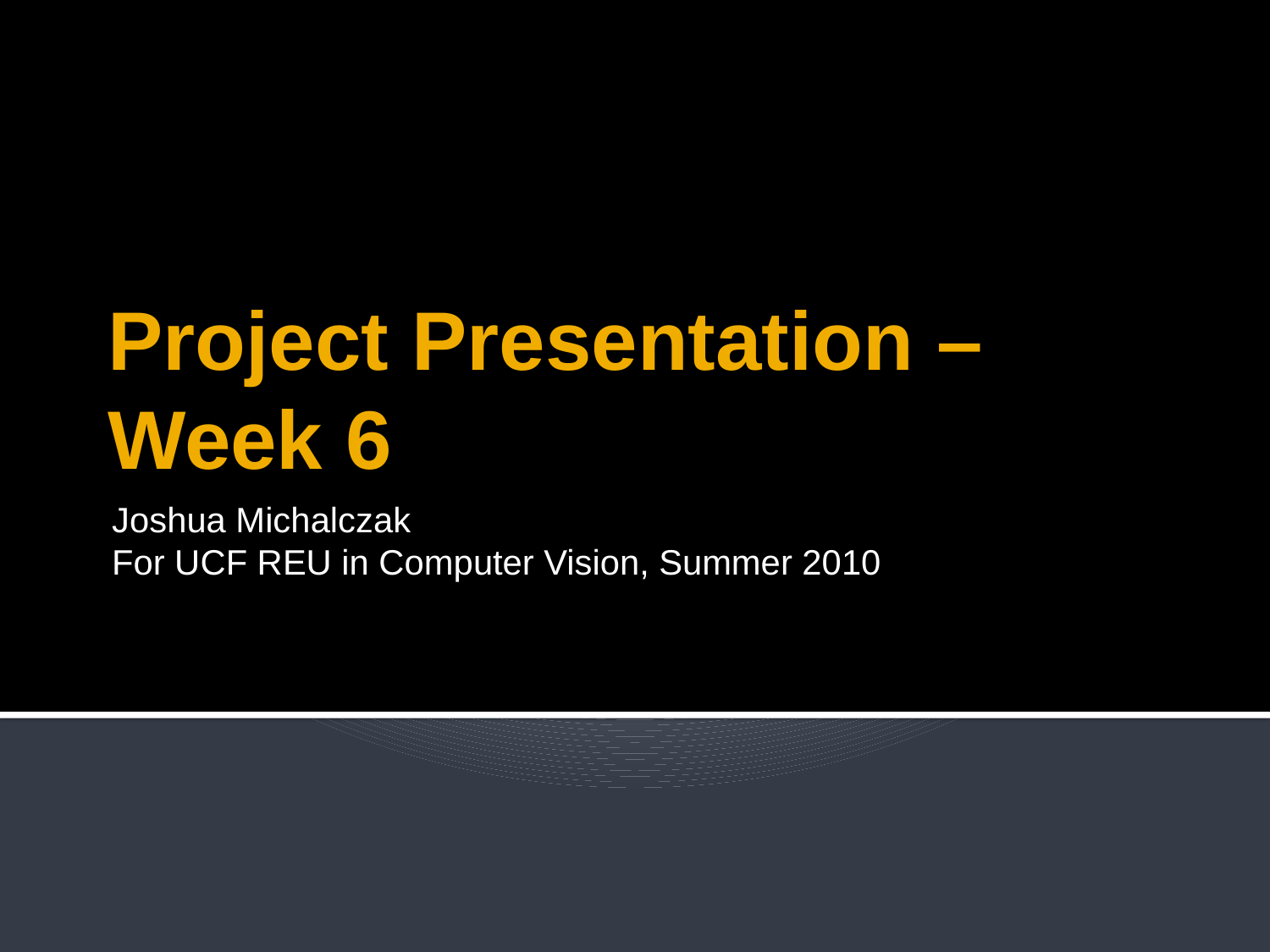

# Project Presentation – Week 6
Joshua Michalczak
For UCF REU in Computer Vision, Summer 2010